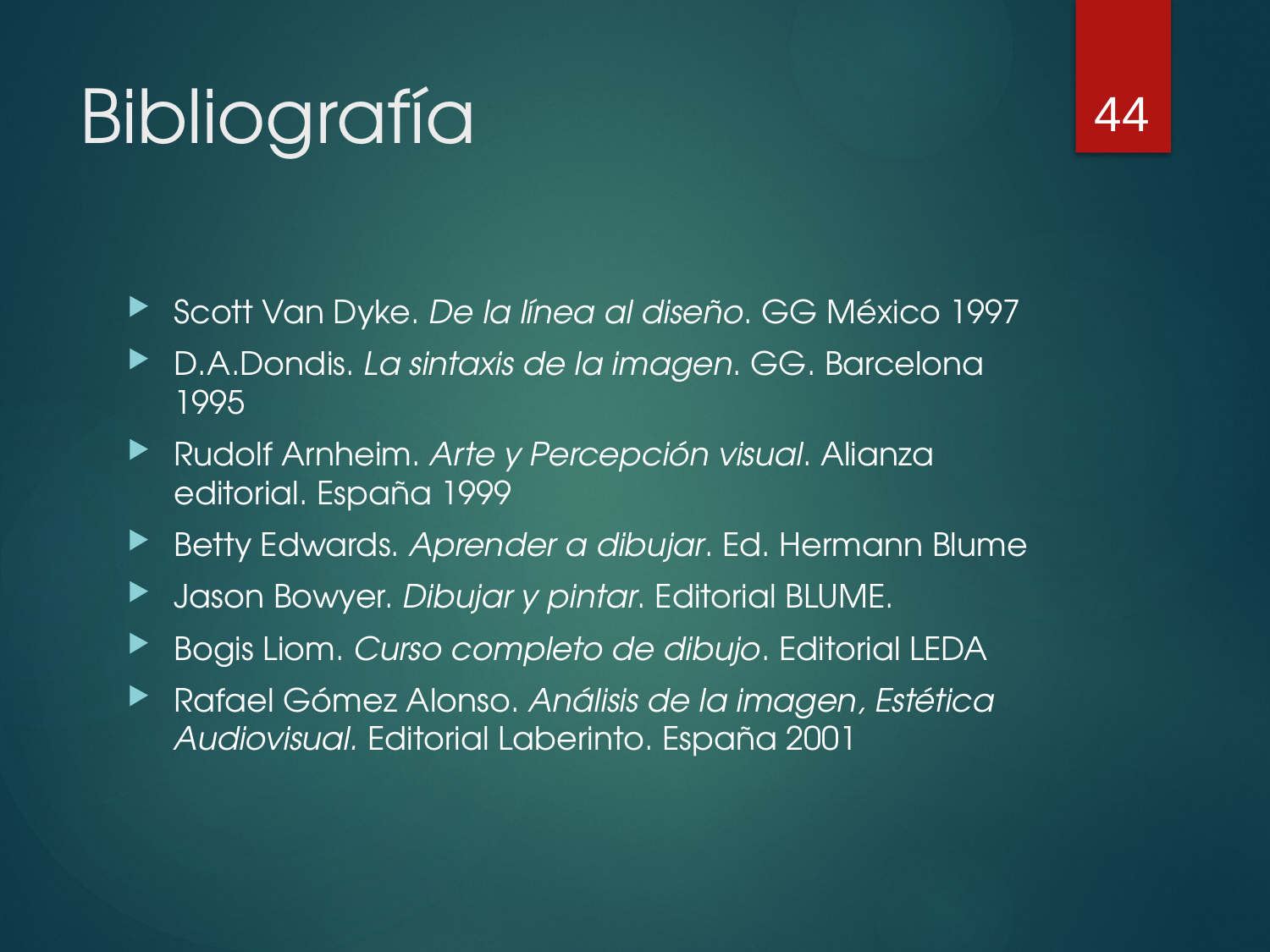

44
# Bibliografía
Scott Van Dyke. De la línea al diseño. GG México 1997
D.A.Dondis. La sintaxis de la imagen. GG. Barcelona 1995
Rudolf Arnheim. Arte y Percepción visual. Alianza editorial. España 1999
Betty Edwards. Aprender a dibujar. Ed. Hermann Blume
Jason Bowyer. Dibujar y pintar. Editorial BLUME.
Bogis Liom. Curso completo de dibujo. Editorial LEDA
Rafael Gómez Alonso. Análisis de la imagen, Estética Audiovisual. Editorial Laberinto. España 2001